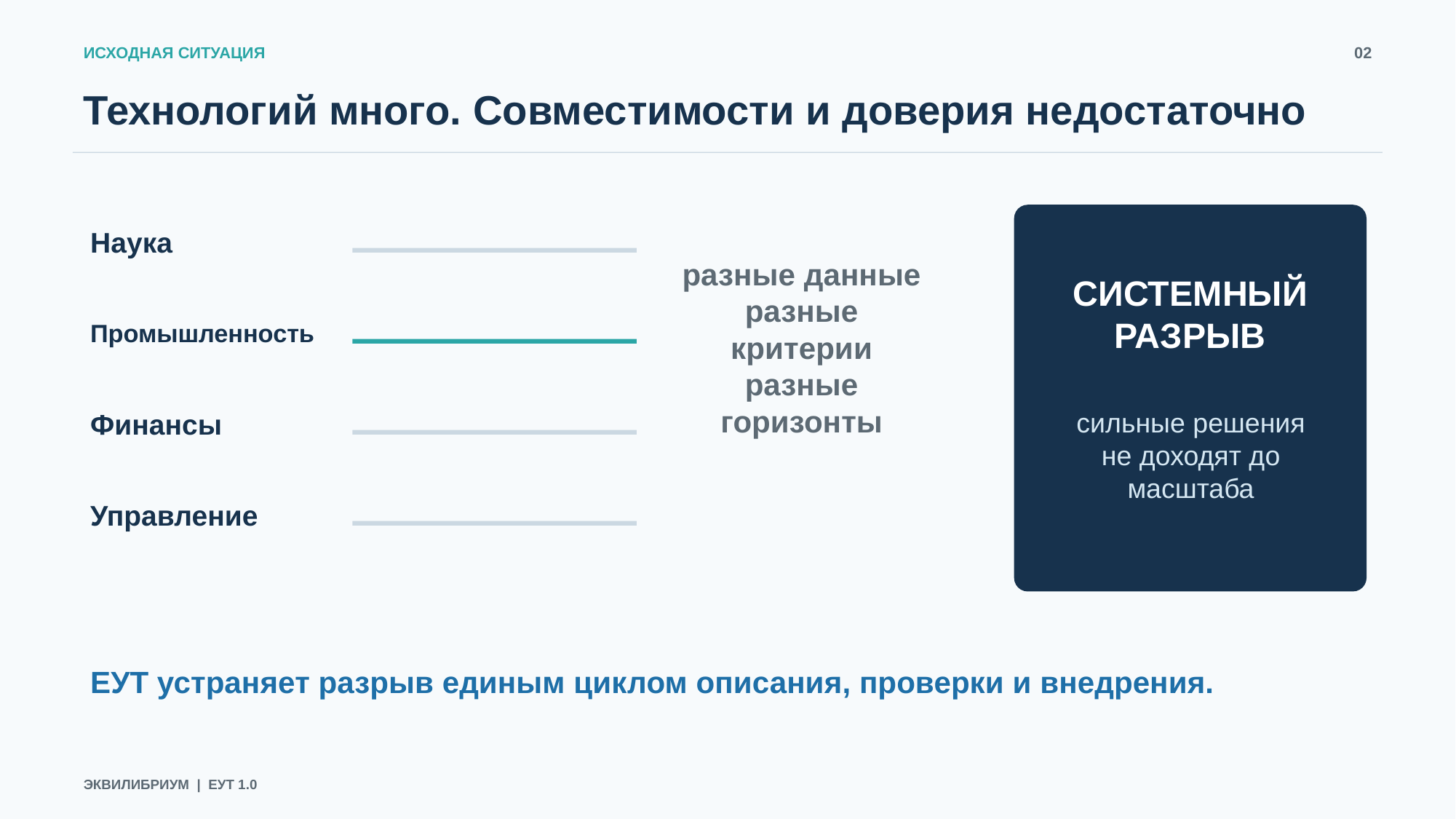

ИСХОДНАЯ СИТУАЦИЯ
02
Технологий много. Совместимости и доверия недостаточно

Наука

разные данные
разные критерии
разные горизонты
СИСТЕМНЫЙ
РАЗРЫВ
Промышленность

сильные решения
не доходят до масштаба
Финансы

Управление

ЕУТ устраняет разрыв единым циклом описания, проверки и внедрения.
ЭКВИЛИБРИУМ  |  ЕУТ 1.0